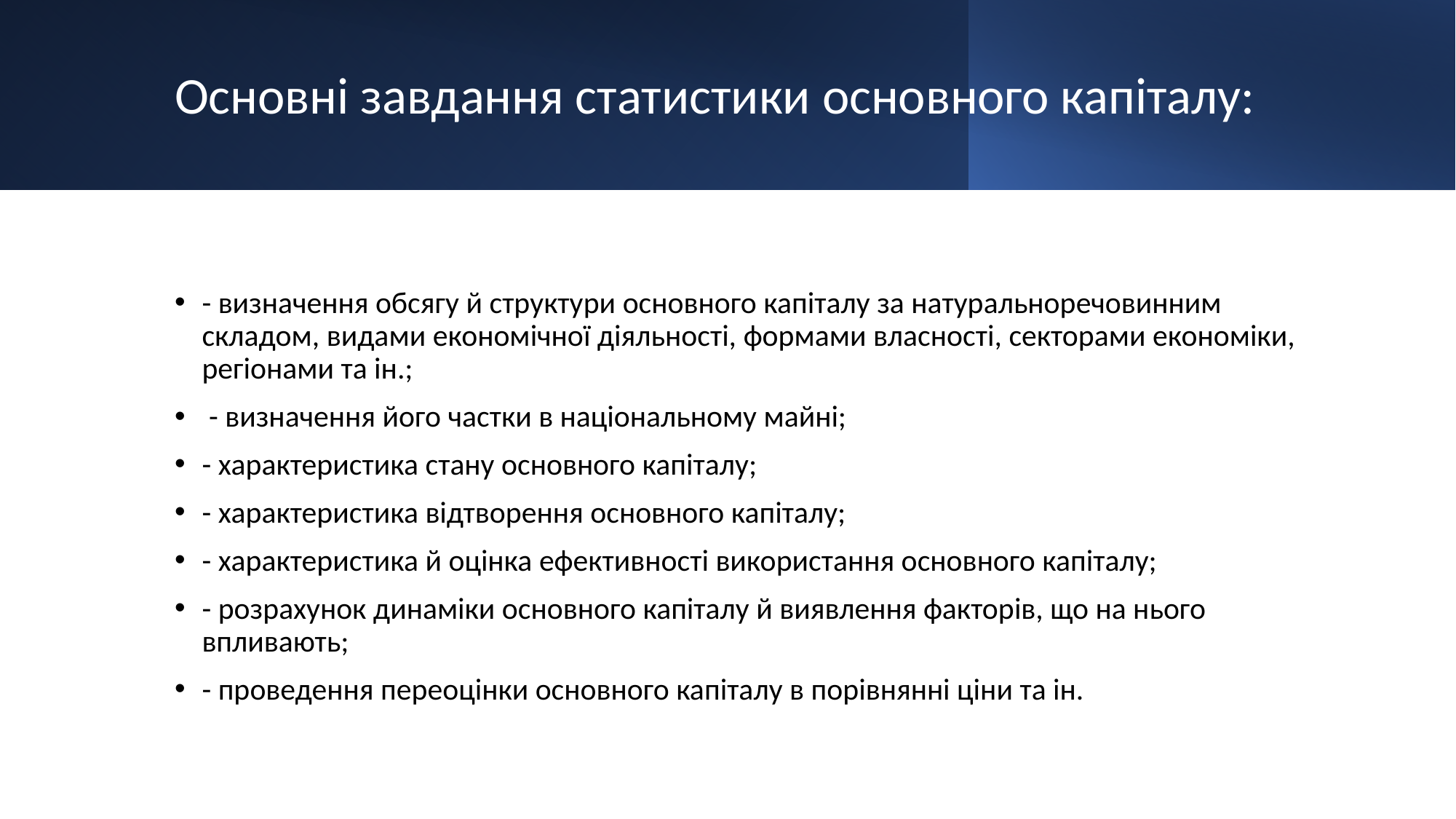

# Основні завдання статистики основного капіталу:
- визначення обсягу й структури основного капіталу за натуральноречовинним складом, видами економічної діяльності, формами власності, секторами економіки, регіонами та ін.;
 - визначення його частки в національному майні;
- характеристика стану основного капіталу;
- характеристика відтворення основного капіталу;
- характеристика й оцінка ефективності використання основного капіталу;
- розрахунок динаміки основного капіталу й виявлення факторів, що на нього впливають;
- проведення переоцінки основного капіталу в порівнянні ціни та ін.